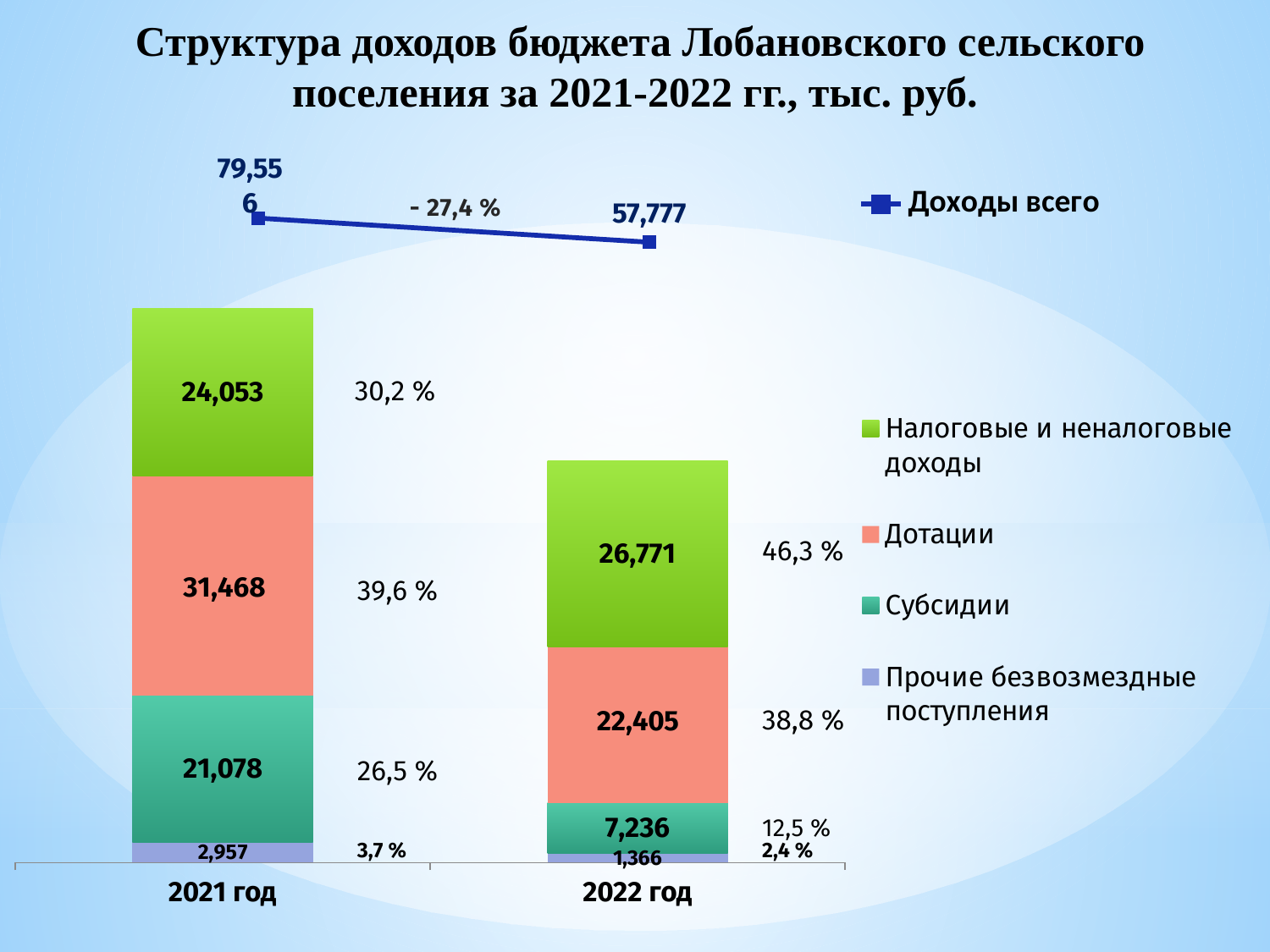

Структура доходов бюджета Лобановского сельского поселения за 2021-2022 гг., тыс. руб.

### Chart

| Category | Доходы всего |
|---|---|
| 2021 | 79556.29 |
| 2022 | 57777.3 |

### Chart

| Category | Прочие безвозмездные поступления | Субсидии | Дотации | Налоговые и неналоговые доходы  |
|---|---|---|---|---|
| 2021 год | 2956.88 | 21077.93 | 31468.0 | 24053.48 |
| 2022 год | 1365.75 | 7235.7 | 22404.9 | 26770.94 |
 30,2 %
46,3 %
39,6 %
38,8 %
26,5 %
12,5 %

3,7 %
2,4 %